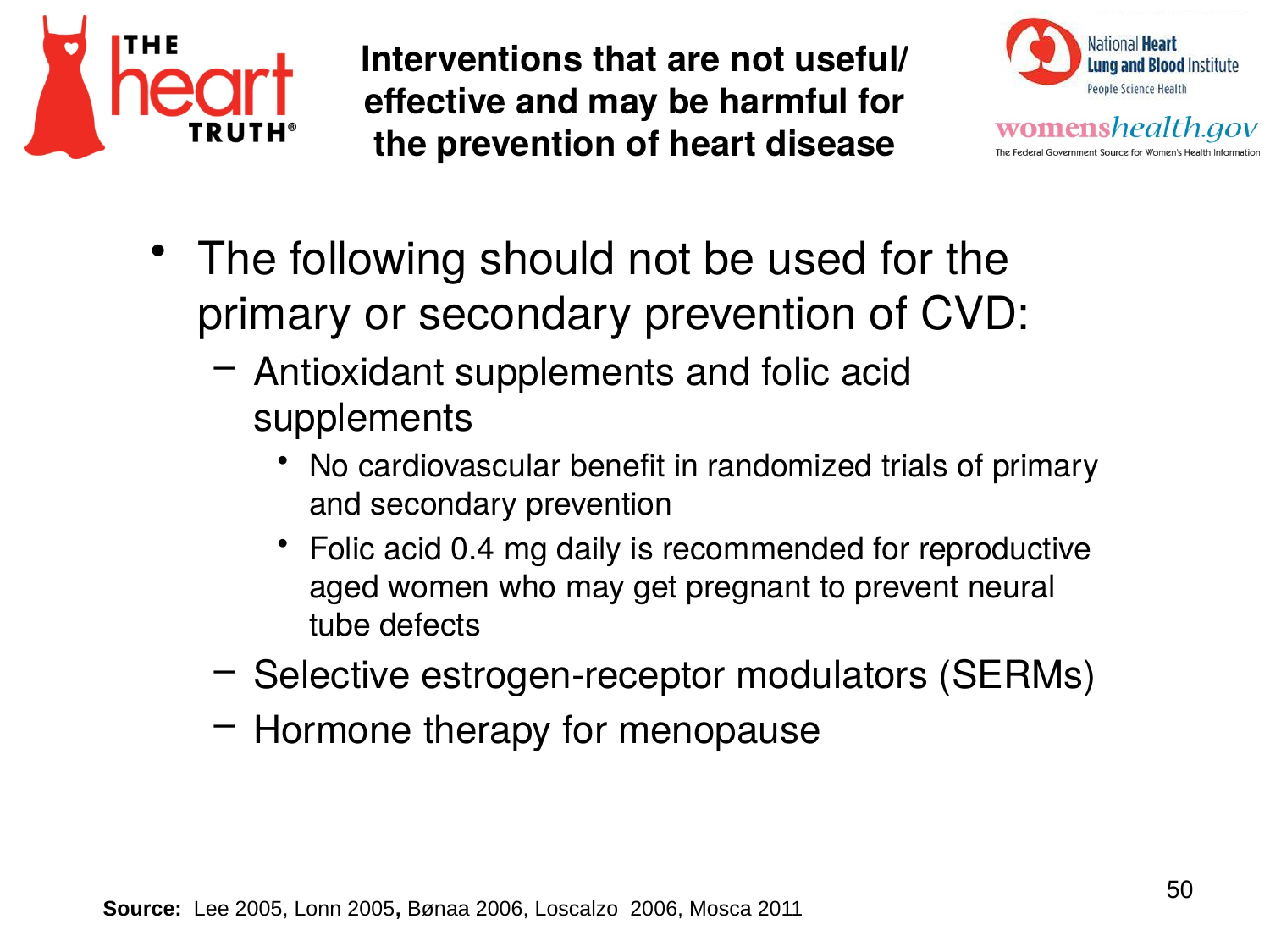

Interventions that are not useful/
effective and may be harmful for the prevention of heart disease
The following should not be used for the primary or secondary prevention of CVD:
Antioxidant supplements and folic acid supplements
No cardiovascular benefit in randomized trials of primary and secondary prevention
Folic acid 0.4 mg daily is recommended for reproductive aged women who may get pregnant to prevent neural tube defects
Selective estrogen-receptor modulators (SERMs)
Hormone therapy for menopause
50
 Source:  Lee 2005, Lonn 2005, Bønaa 2006, Loscalzo  2006, Mosca 2011